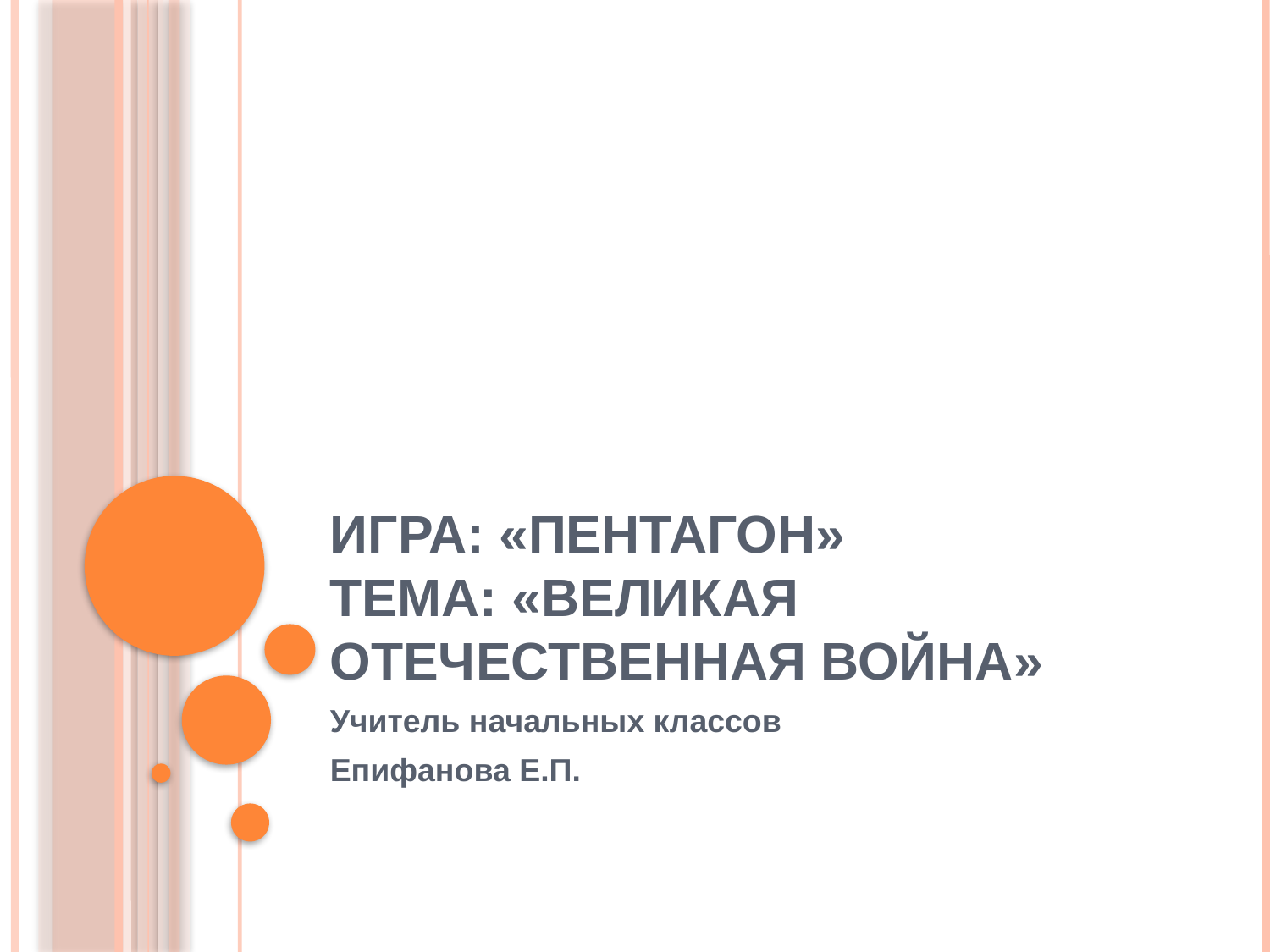

# Игра: «Пентагон» Тема: «Великая Отечественная Война»
Учитель начальных классов
Епифанова Е.П.